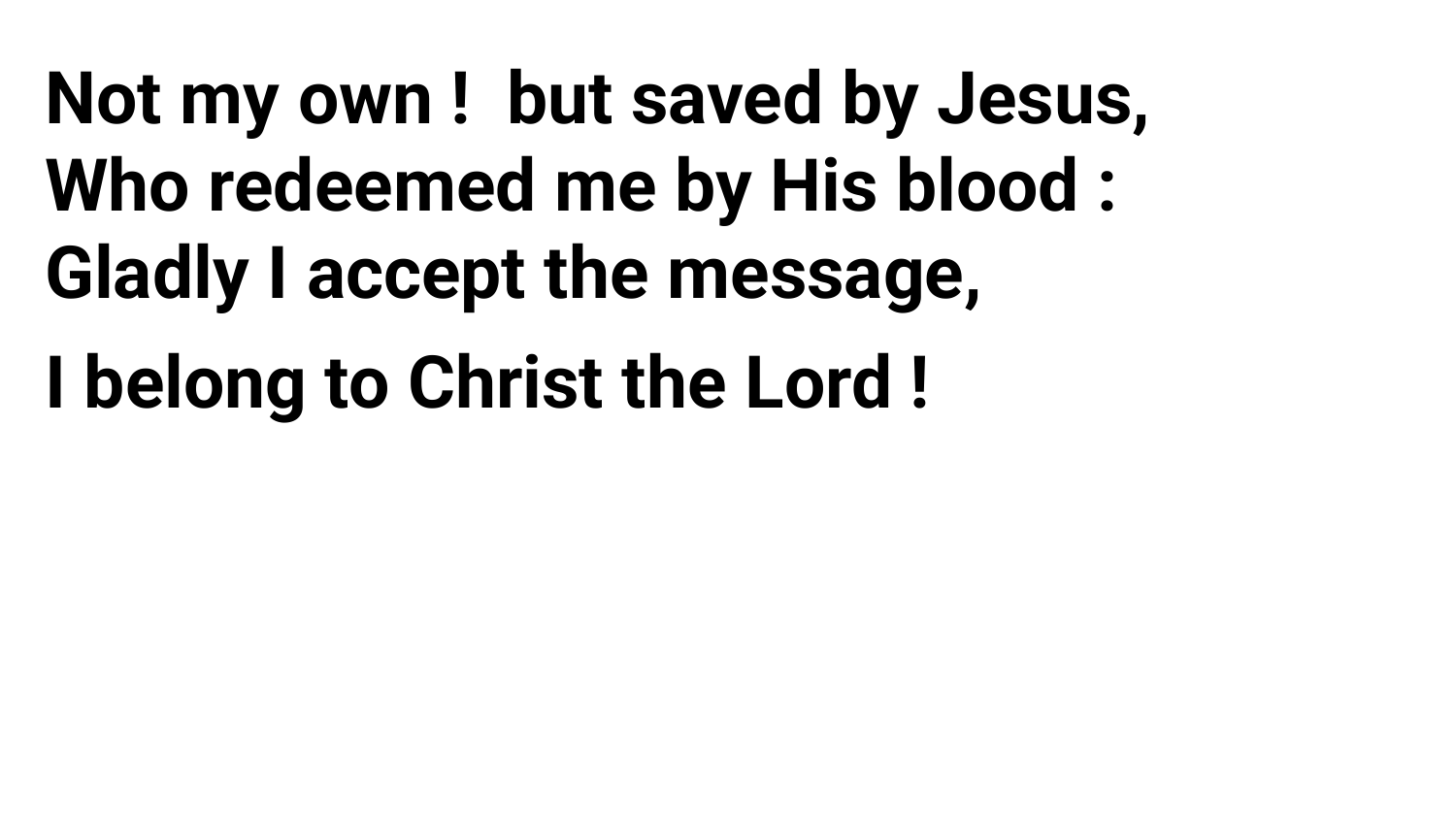

Not my own !  but saved by Jesus,
Who redeemed me by His blood :
Gladly I accept the message,
I belong to Christ the Lord !